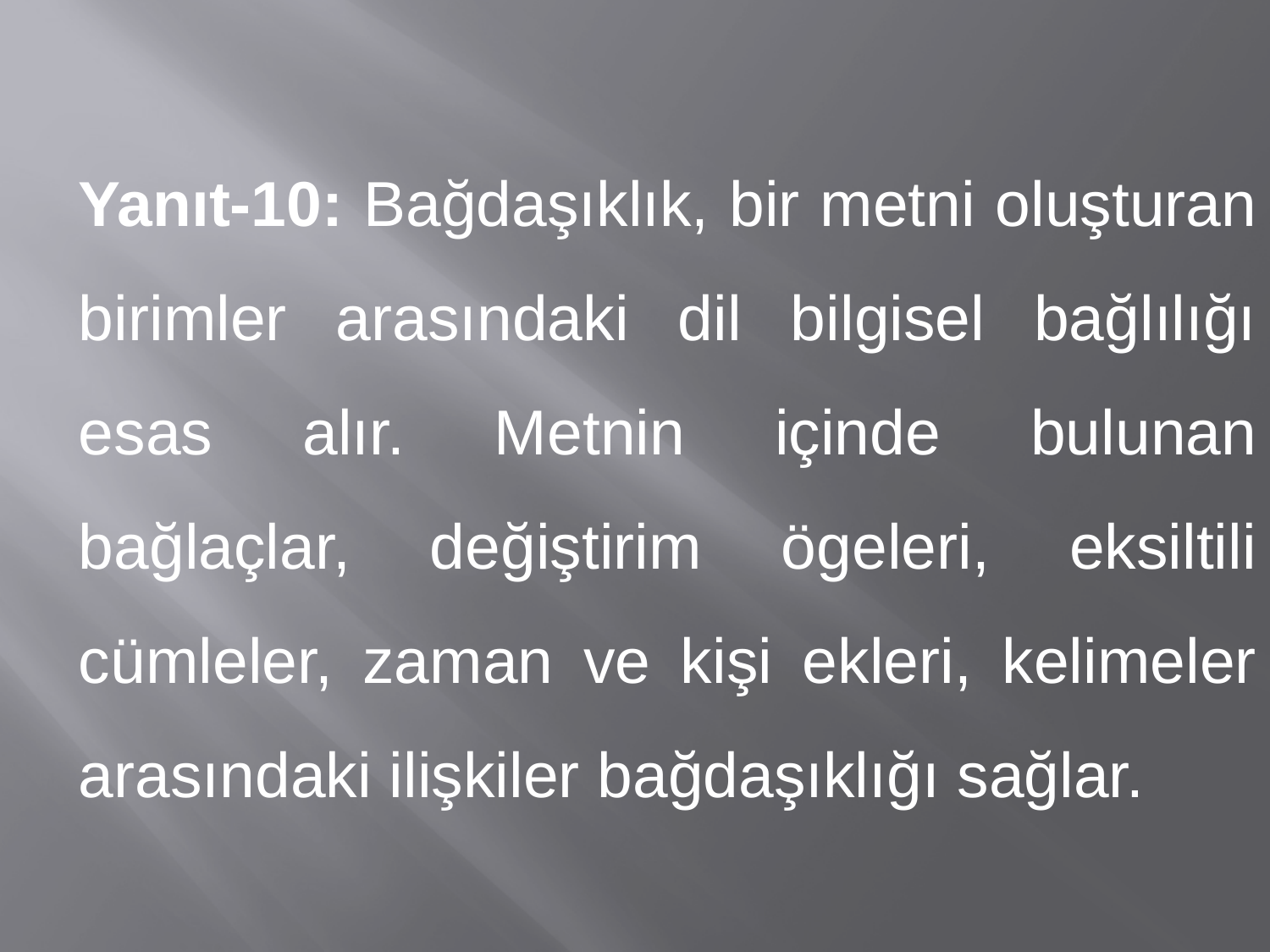

Yanıt-10: Bağdaşıklık, bir metni oluşturan birimler arasındaki dil bilgisel bağlılığı esas alır. Metnin içinde bulunan bağlaçlar, değiştirim ögeleri, eksiltili cümleler, zaman ve kişi ekleri, kelimeler arasındaki ilişkiler bağdaşıklığı sağlar.